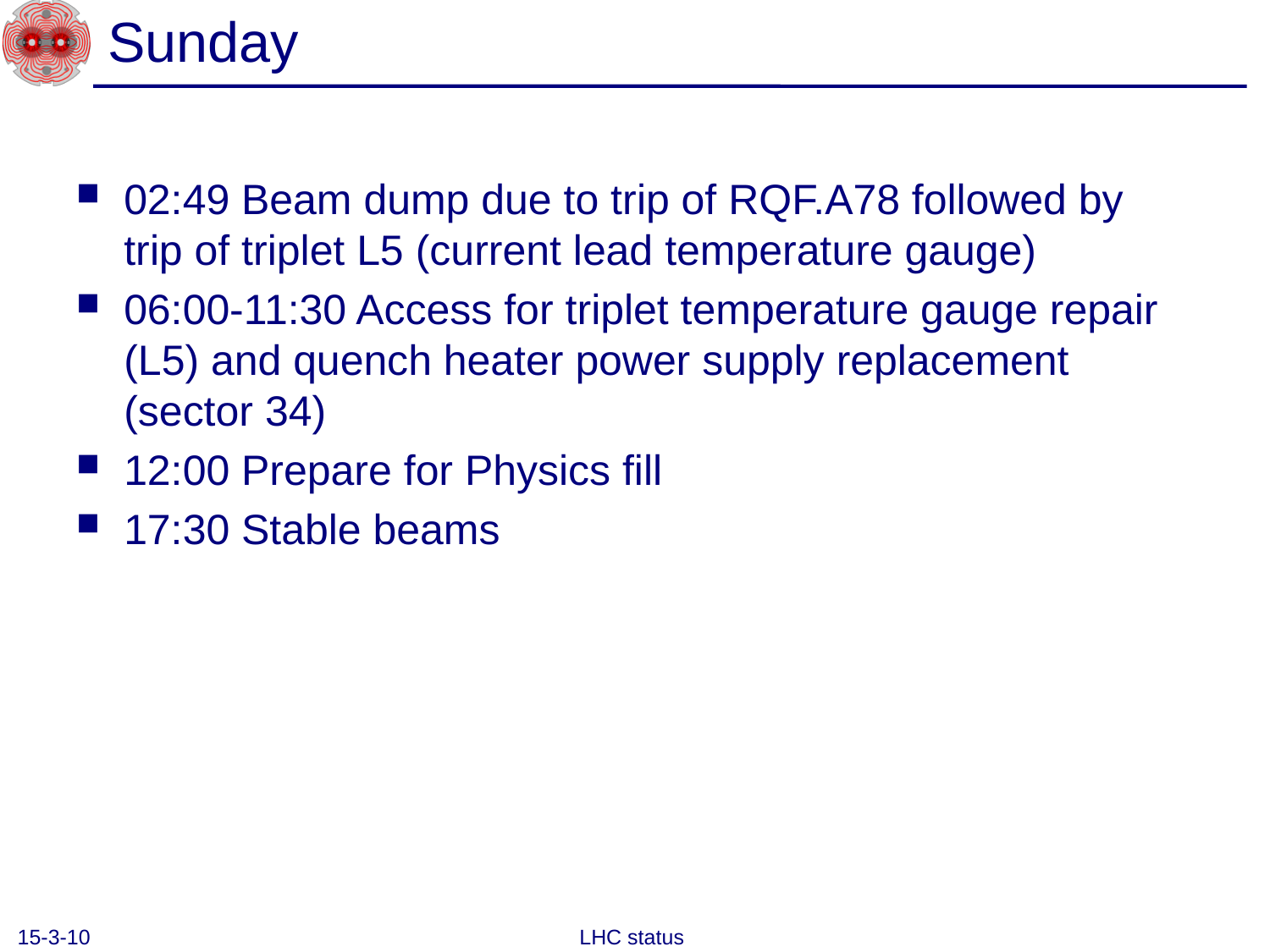

# Sunday
02:49 Beam dump due to trip of RQF.A78 followed by trip of triplet L5 (current lead temperature gauge)
06:00-11:30 Access for triplet temperature gauge repair (L5) and quench heater power supply replacement (sector 34)
12:00 Prepare for Physics fill
17:30 Stable beams

15-3-10
LHC status